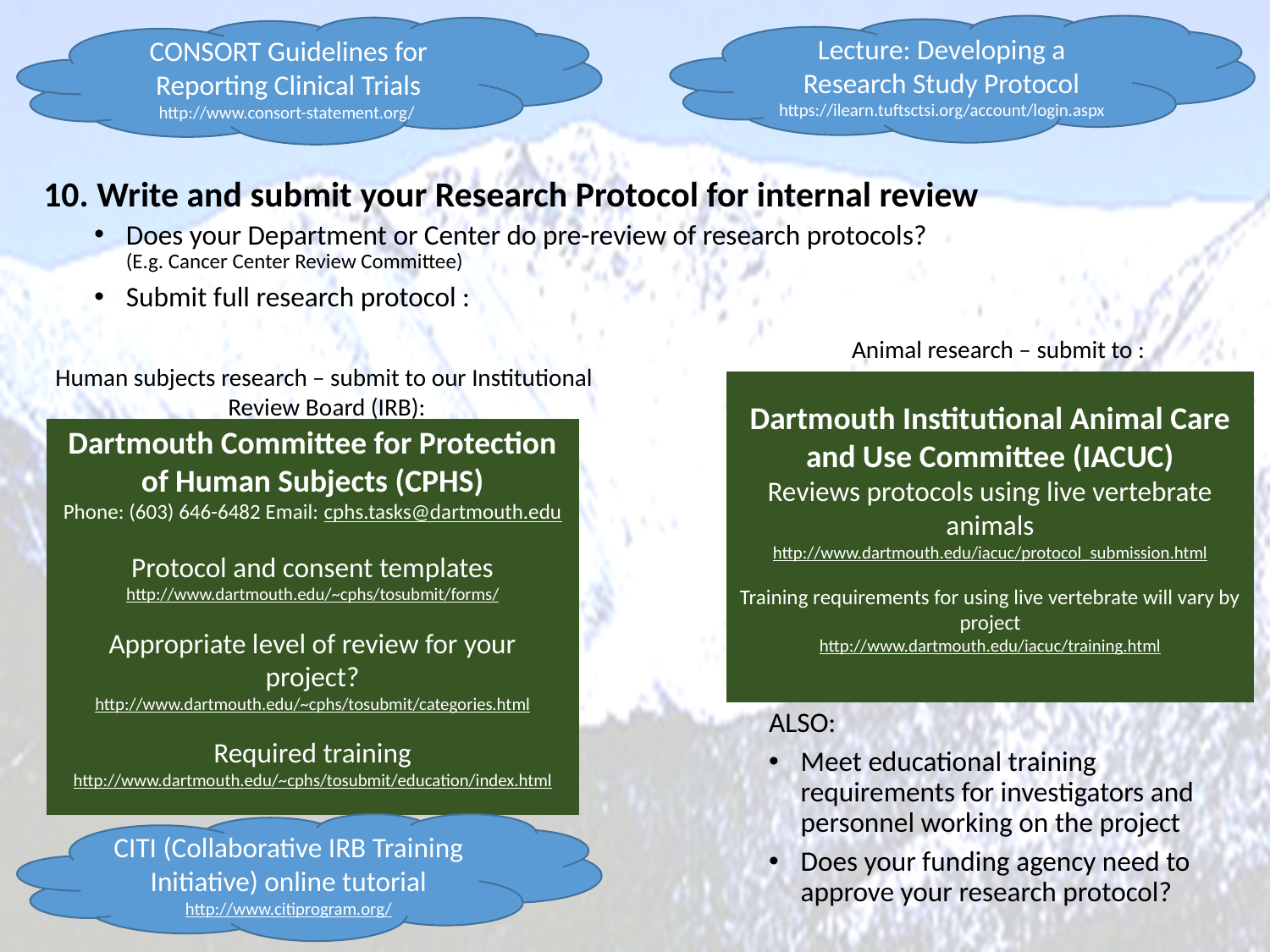

Lecture: Developing a Research Study Protocol
https://ilearn.tuftsctsi.org/account/login.aspx
CONSORT Guidelines for Reporting Clinical Trials
http://www.consort-statement.org/
# 10. Write and submit your Research Protocol for internal review
Does your Department or Center do pre-review of research protocols?  (E.g. Cancer Center Review Committee)
Submit full research protocol :
Animal research – submit to :

Human subjects research – submit to our Institutional
 Review Board (IRB):
Dartmouth Institutional Animal Care and Use Committee (IACUC)
Reviews protocols using live vertebrate animals
http://www.dartmouth.edu/iacuc/protocol_submission.html

Training requirements for using live vertebrate will vary by project
http://www.dartmouth.edu/iacuc/training.html

Dartmouth Committee for Protection of Human Subjects (CPHS)
Phone: (603) 646-6482 Email: cphs.tasks@dartmouth.edu

Protocol and consent templates
http://www.dartmouth.edu/~cphs/tosubmit/forms/

Appropriate level of review for your project?
http://www.dartmouth.edu/~cphs/tosubmit/categories.html

Required training http://www.dartmouth.edu/~cphs/tosubmit/education/index.html

ALSO:
Meet educational training requirements for investigators and personnel working on the project
Does your funding agency need to approve your research protocol?
CITI (Collaborative IRB Training Initiative) online tutorial
http://www.citiprogram.org/